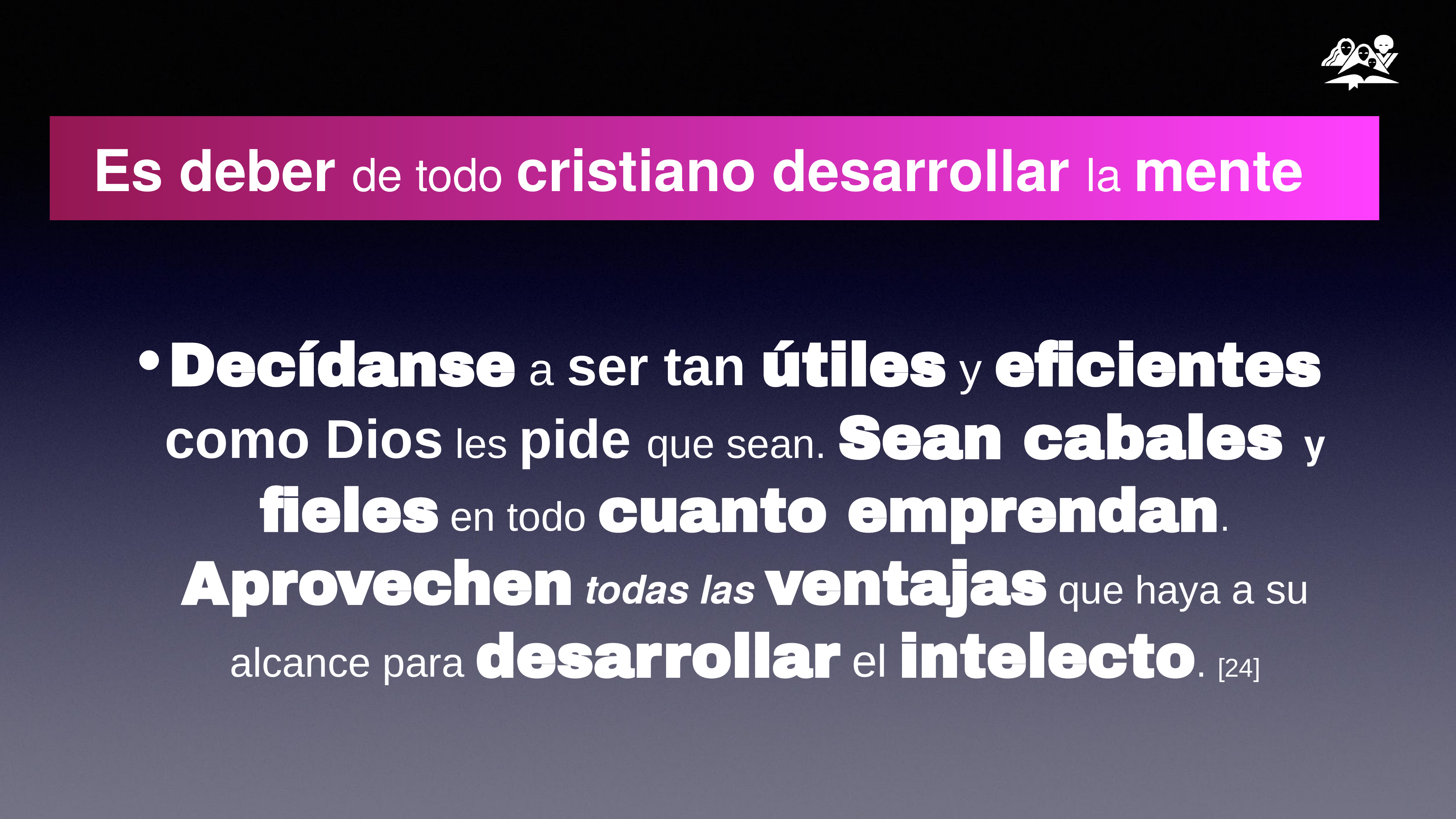

# Es deber de todo cristiano desarrollar la mente
Decídanse a ser tan útiles y eficientes como Dios les pide que sean. Sean cabales y fieles en todo cuanto emprendan. Aprovechen todas las ventajas que haya a su alcance para desarrollar el intelecto. [24]